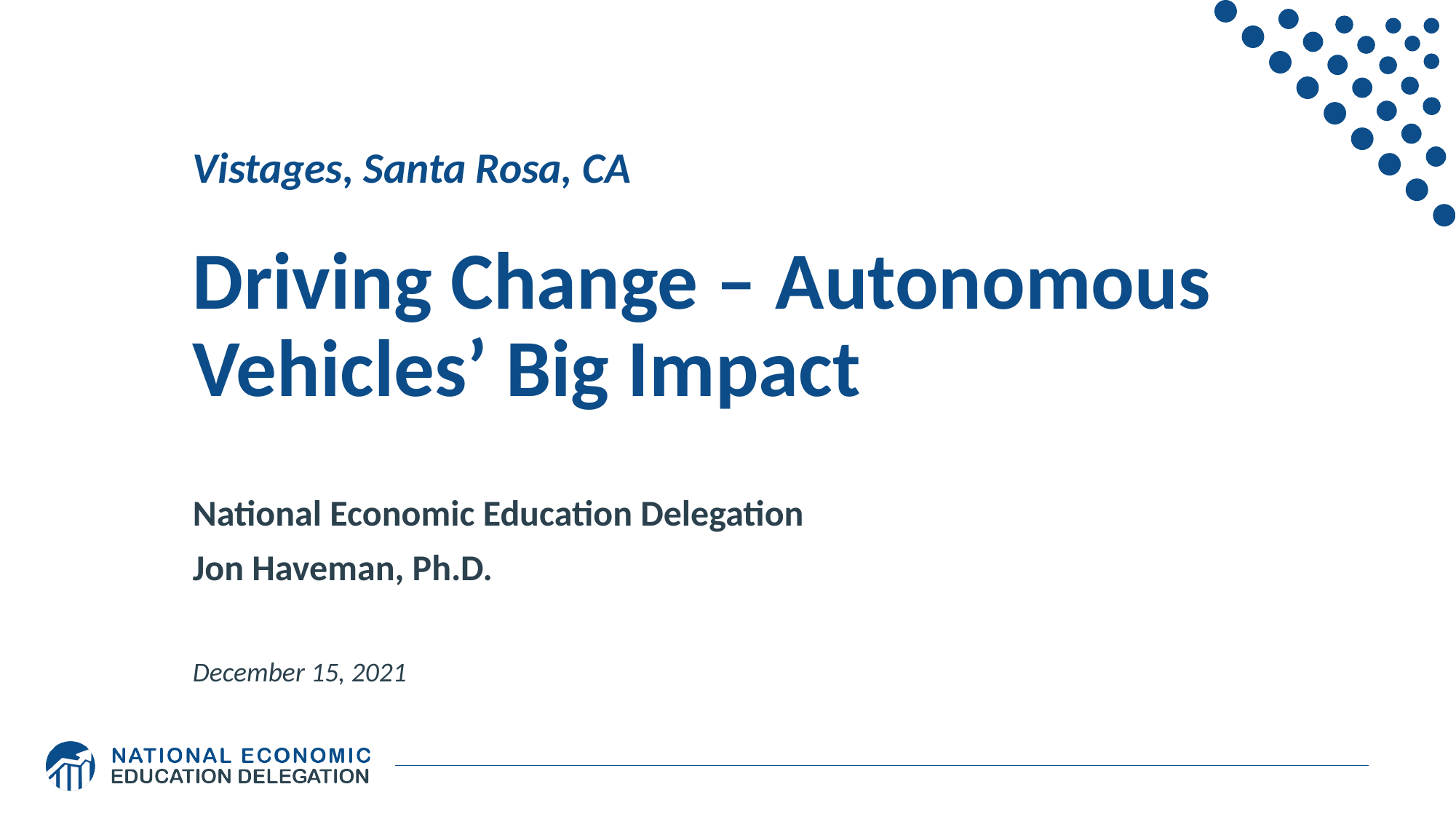

# Vistages, Santa Rosa, CA Driving Change – Autonomous Vehicles’ Big Impact

National Economic Education Delegation
Jon Haveman, Ph.D.

December 15, 2021